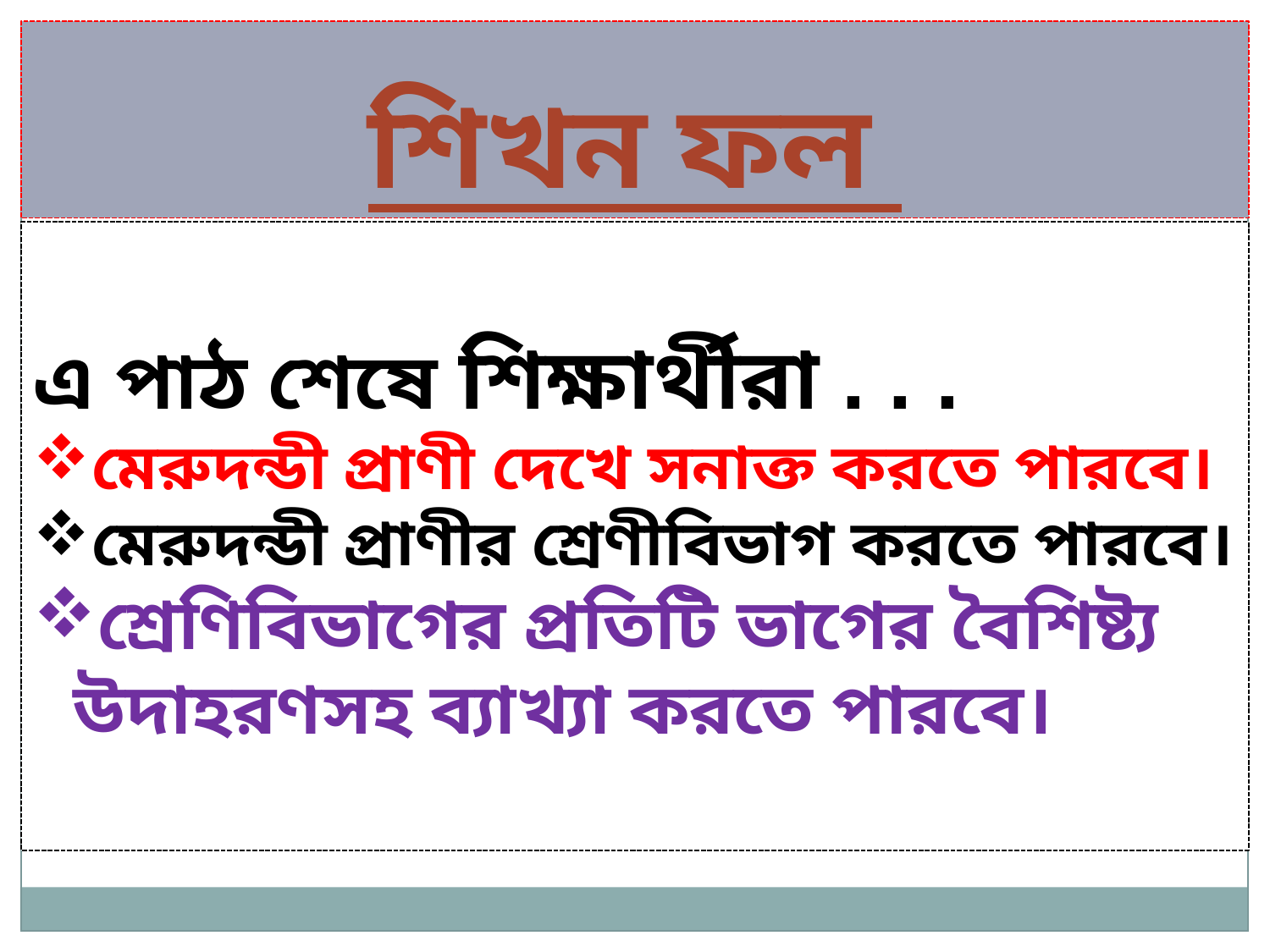

শিখন ফল
এ পাঠ শেষে শিক্ষার্থীরা . . .
মেরুদন্ডী প্রাণী দেখে সনাক্ত করতে পারবে।
মেরুদন্ডী প্রাণীর শ্রেণীবিভাগ করতে পারবে।
শ্রেণিবিভাগের প্রতিটি ভাগের বৈশিষ্ট্য উদাহরণসহ ব্যাখ্যা করতে পারবে।